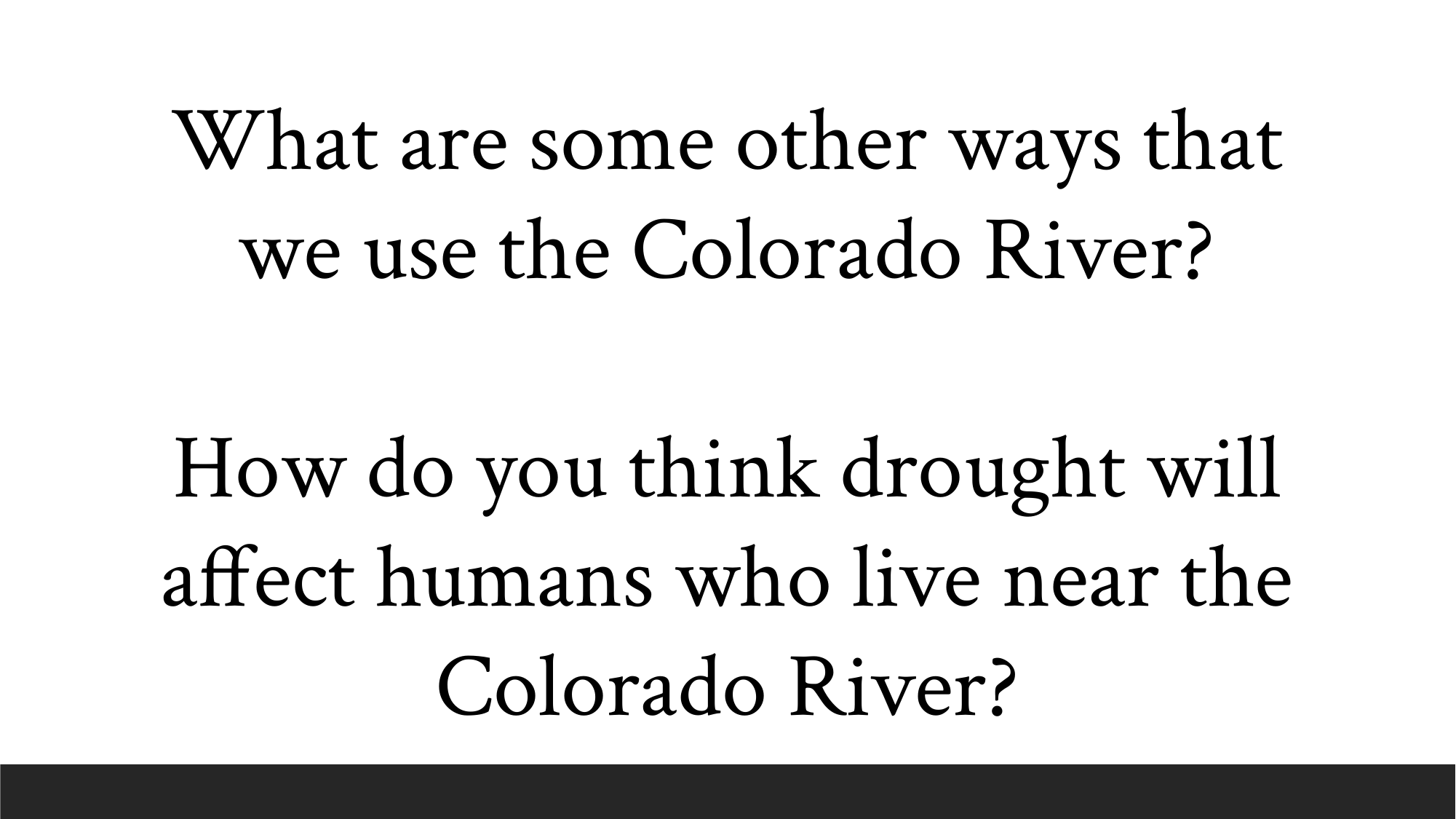

What are some other ways that we use the Colorado River?

How do you think drought will affect humans who live near the Colorado River?